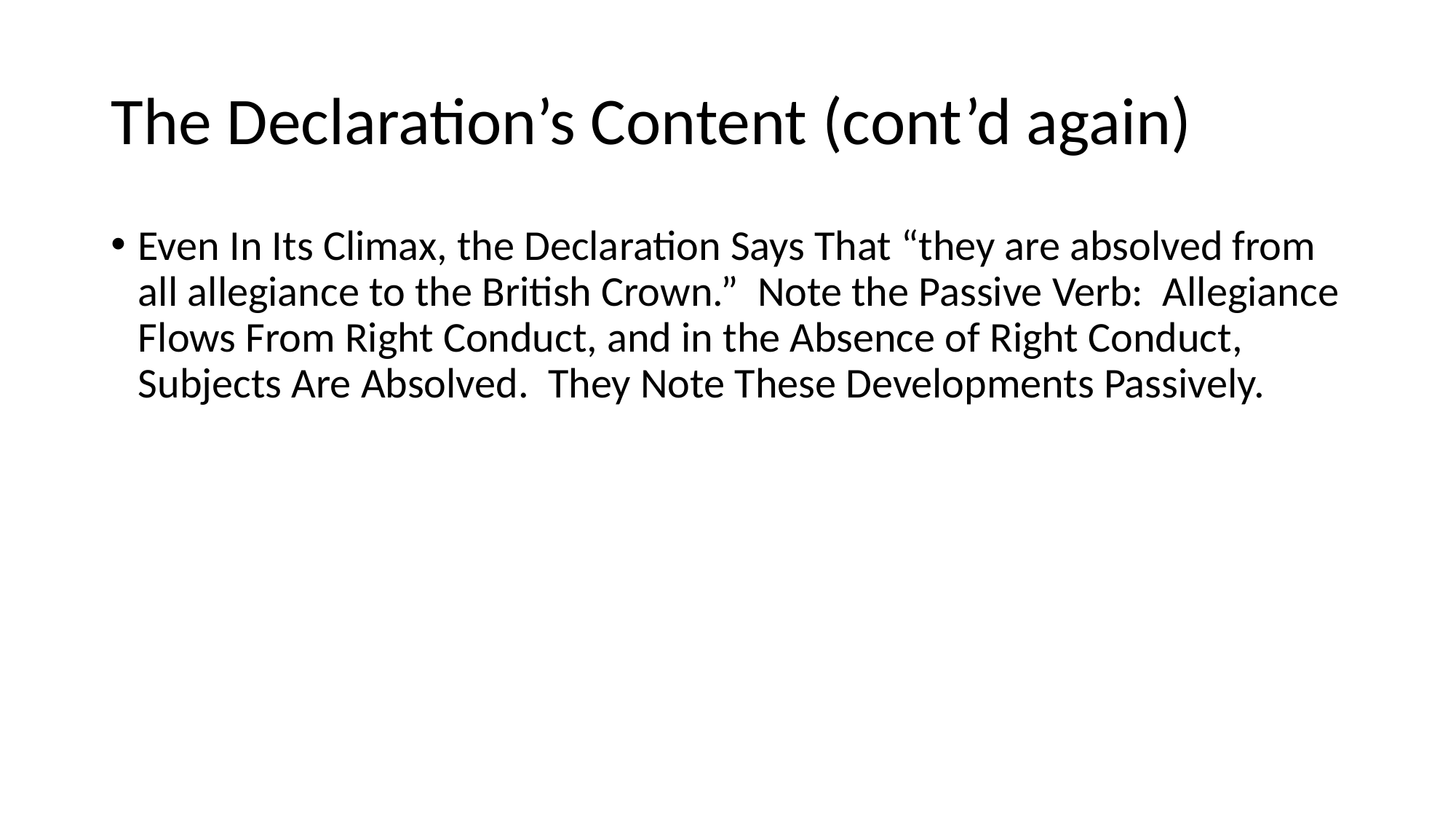

# The Declaration’s Content (cont’d again)
Even In Its Climax, the Declaration Says That “they are absolved from all allegiance to the British Crown.”  Note the Passive Verb:  Allegiance Flows From Right Conduct, and in the Absence of Right Conduct, Subjects Are Absolved.  They Note These Developments Passively.